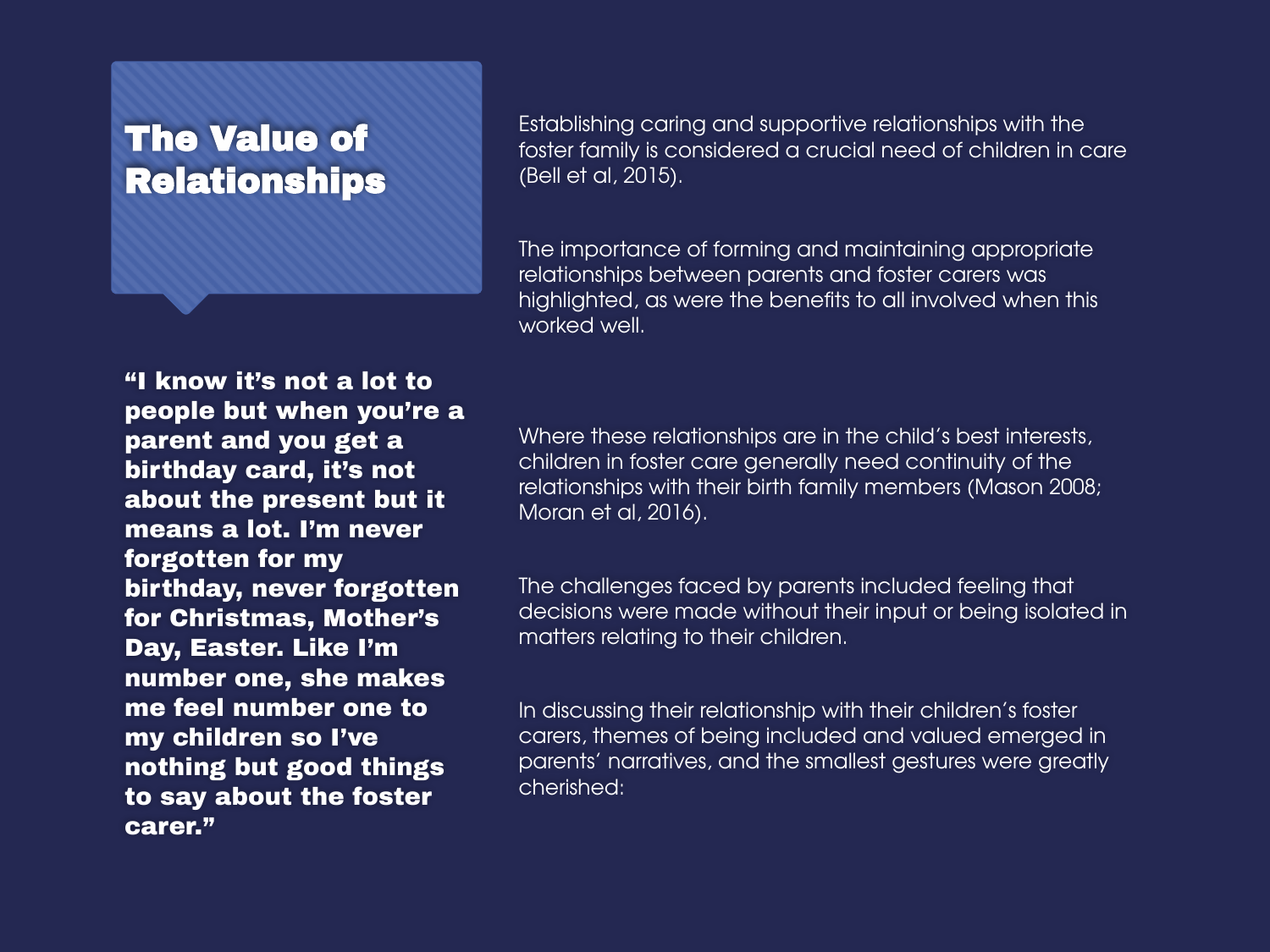

Establishing caring and supportive relationships with the foster family is considered a crucial need of children in care (Bell et al, 2015).

The importance of forming and maintaining appropriate relationships between parents and foster carers was highlighted, as were the benefits to all involved when this worked well.

Where these relationships are in the child’s best interests, children in foster care generally need continuity of the relationships with their birth family members (Mason 2008; Moran et al, 2016).

The challenges faced by parents included feeling that decisions were made without their input or being isolated in matters relating to their children.

In discussing their relationship with their children’s foster carers, themes of being included and valued emerged in parents’ narratives, and the smallest gestures were greatly cherished:

# The Value of Relationships
“I know it’s not a lot to people but when you’re a parent and you get a birthday card, it’s not about the present but it means a lot. I’m never forgotten for my birthday, never forgotten for Christmas, Mother’s Day, Easter. Like I’m number one, she makes me feel number one to my children so I’ve nothing but good things to say about the foster carer.”